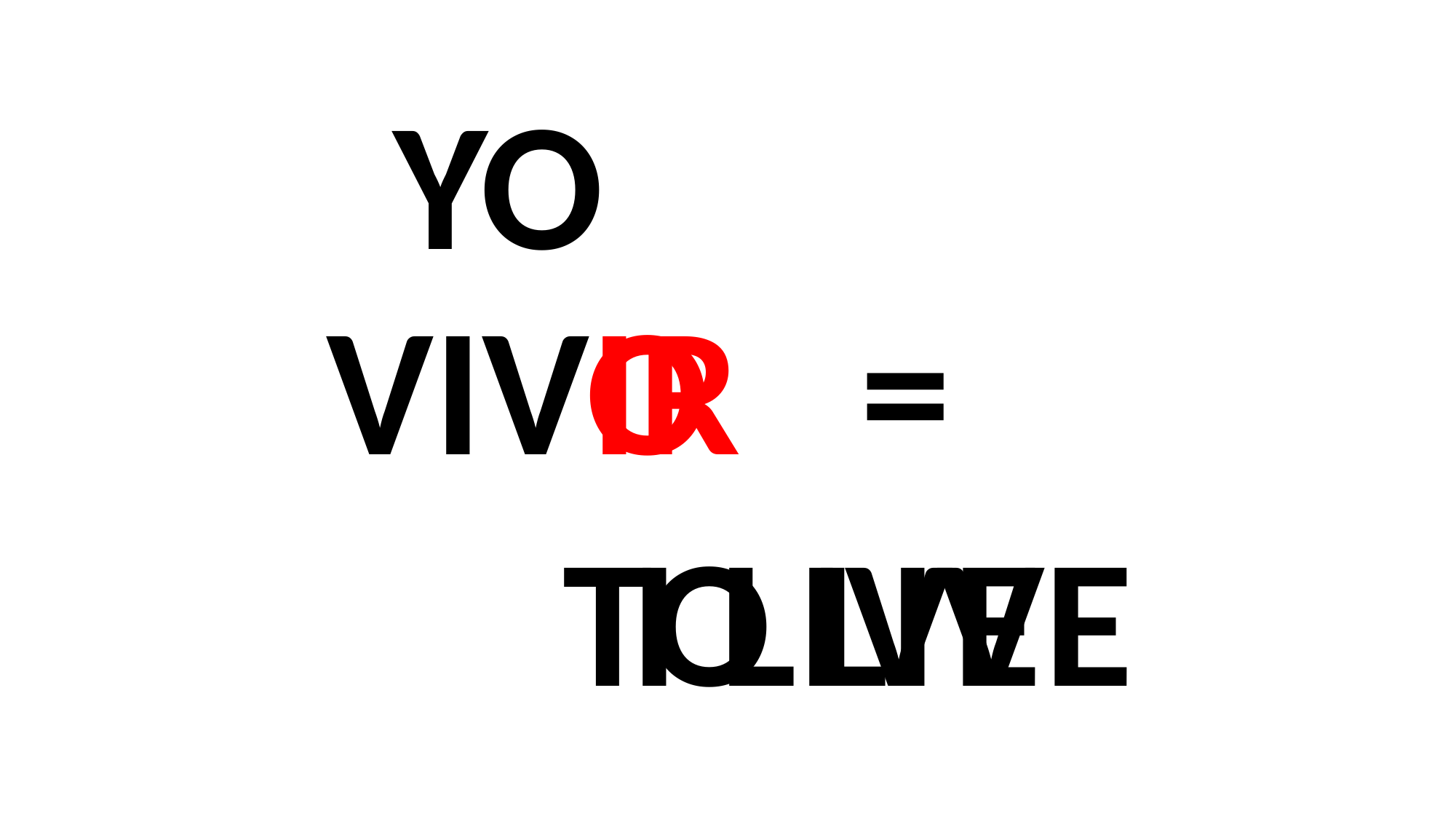

YO
VIV
O
IR
=
TO LIVE
I LIVE